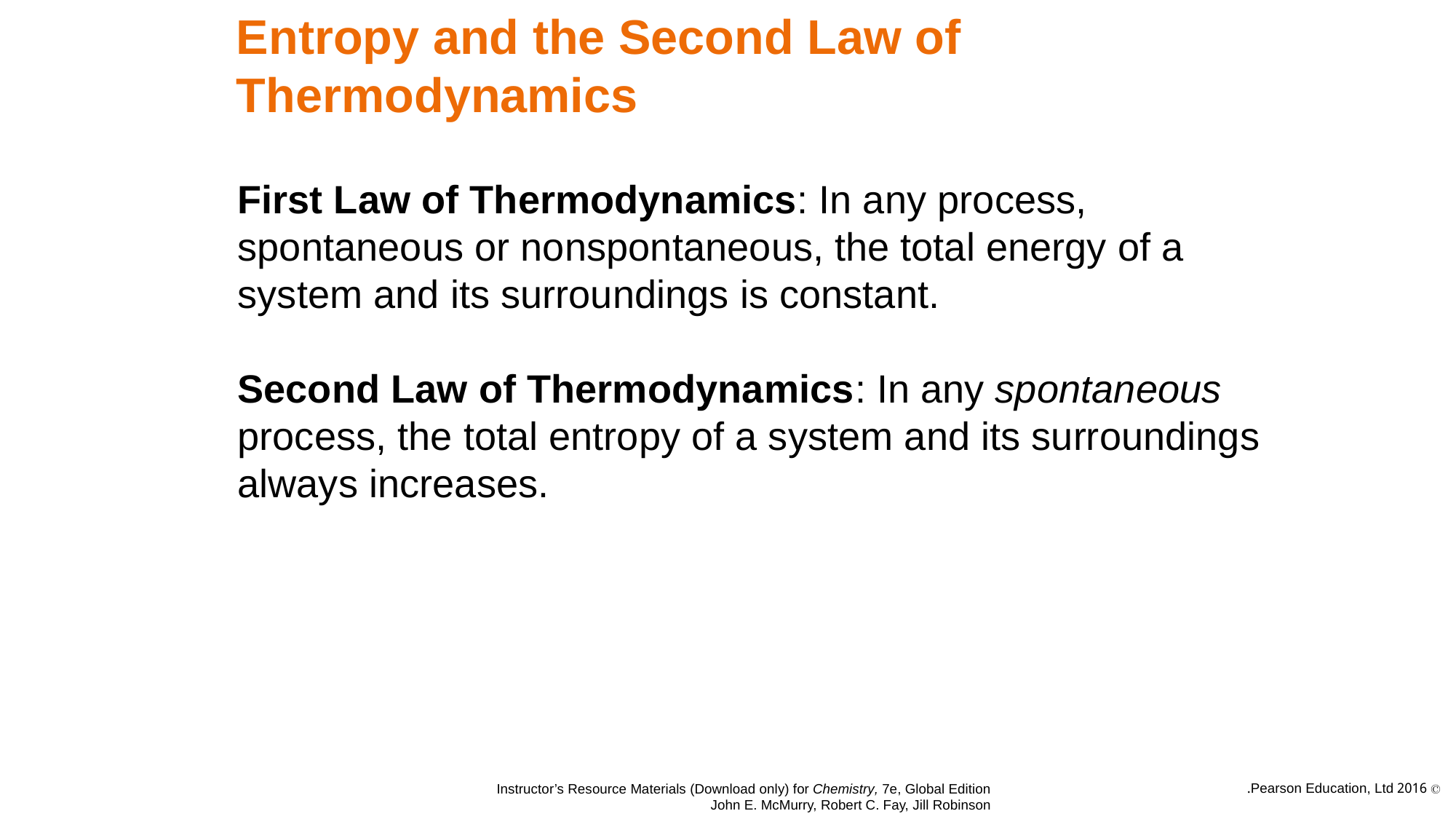

# Entropy and the Second Law of Thermodynamics
First Law of Thermodynamics: In any process, spontaneous or nonspontaneous, the total energy of a system and its surroundings is constant.

Second Law of Thermodynamics: In any spontaneous process, the total entropy of a system and its surroundings always increases.